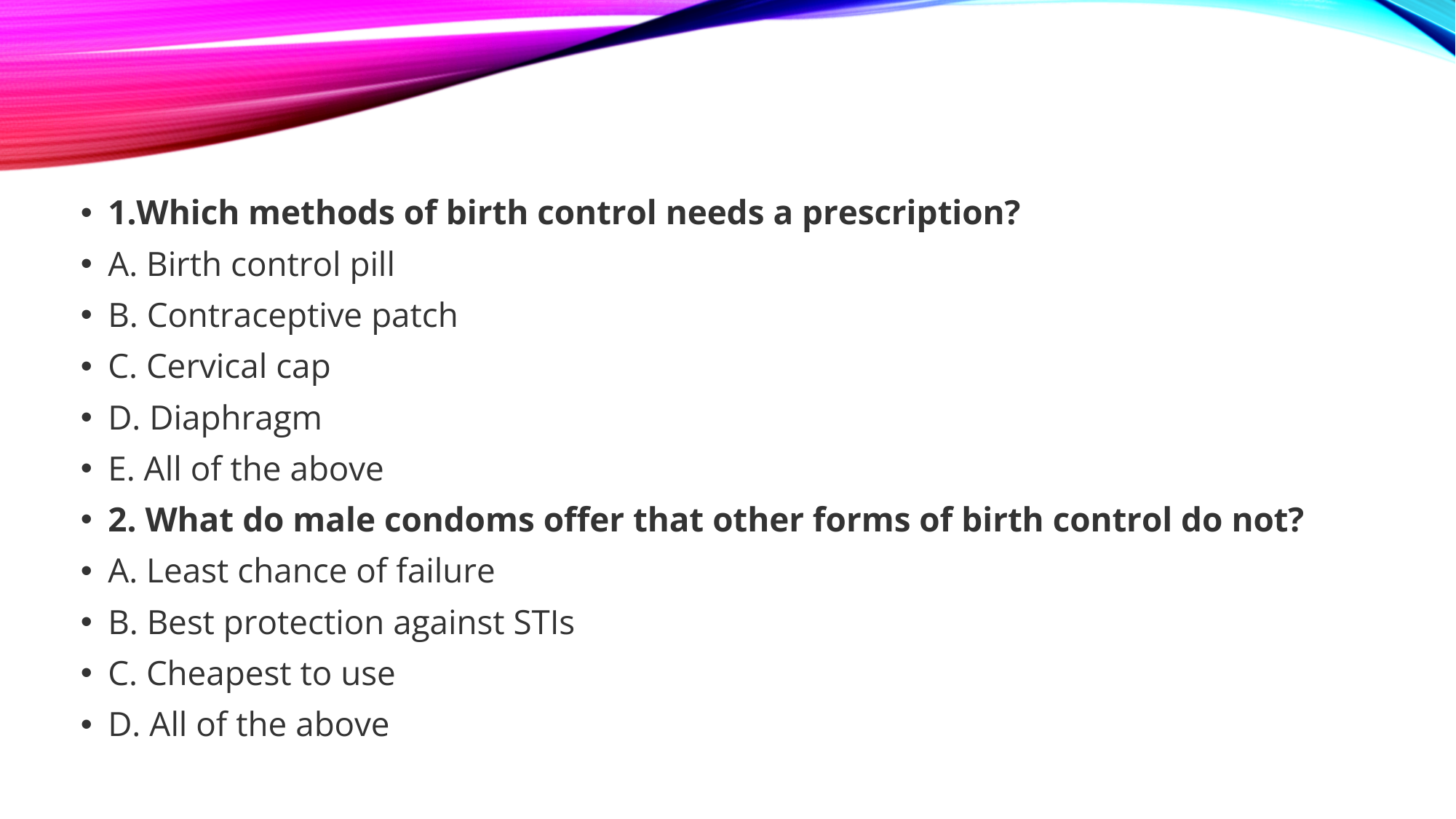

1.Which methods of birth control needs a prescription?
A. Birth control pill
B. Contraceptive patch
C. Cervical cap
D. Diaphragm
E. All of the above
2. What do male condoms offer that other forms of birth control do not?
A. Least chance of failure
B. Best protection against STIs
C. Cheapest to use
D. All of the above